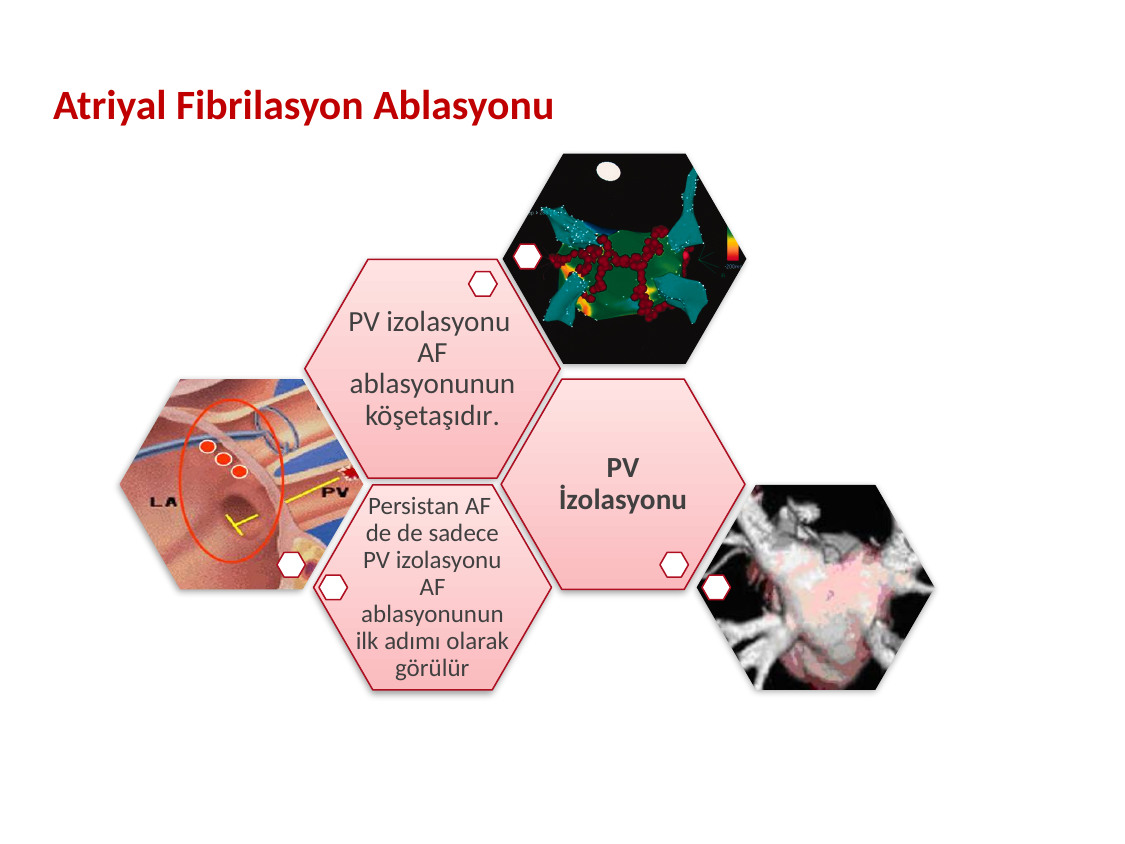

Atriyal Fibrilasyon Ablasyonu
Persistan AF  de de sadece PV izolasyonu AF ablasyonunun ilk adımı olarak görülür
PV İzolasyonu
PV izolasyonu  AF ablasyonunun köşetaşıdır.